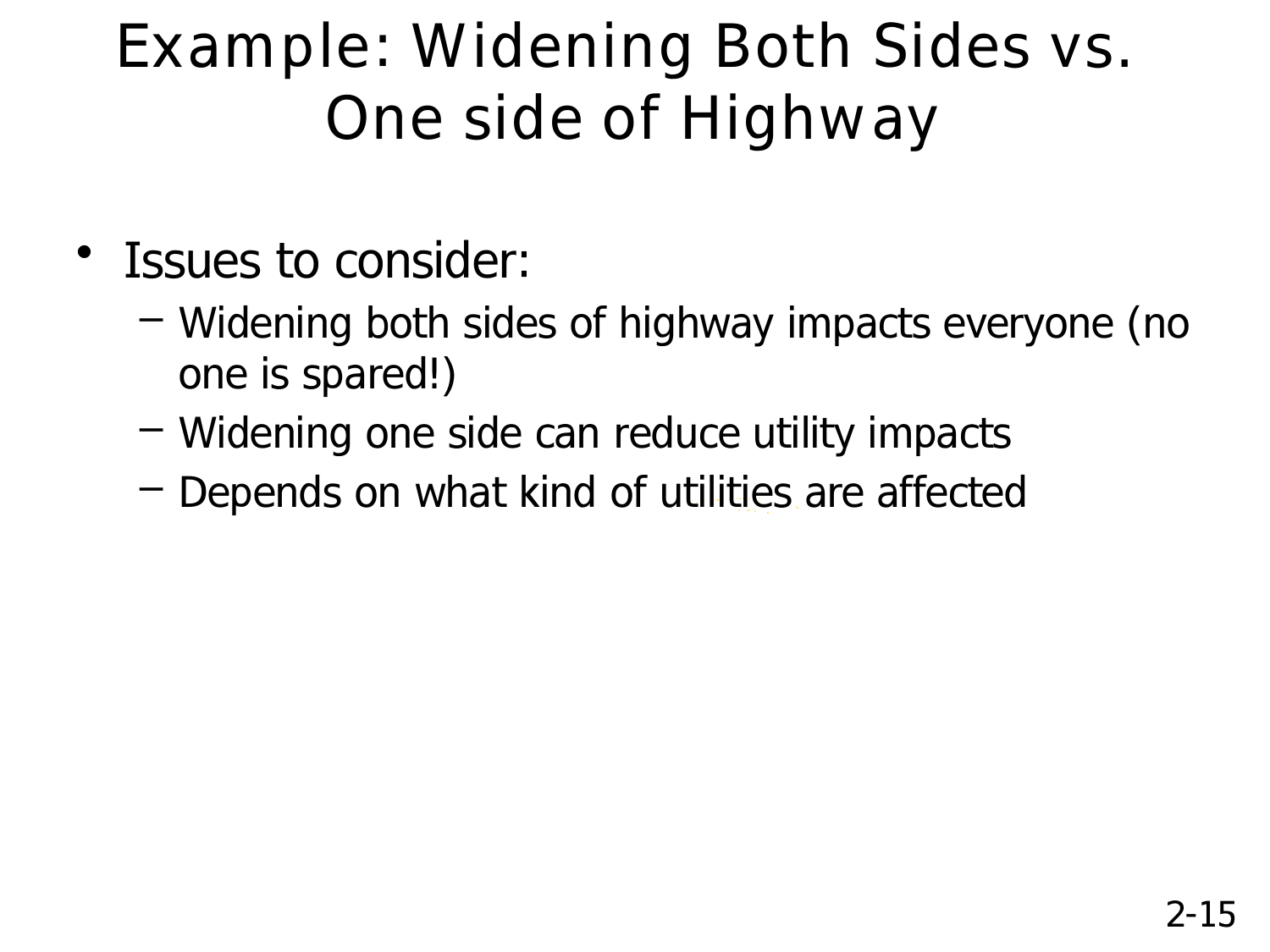

# Example: Widening Both Sides vs. One side of Highway
Issues to consider:
Widening both sides of highway impacts everyone (no one is spared!)
Widening one side can reduce utility impacts
Depends on what kind of utilities are affected